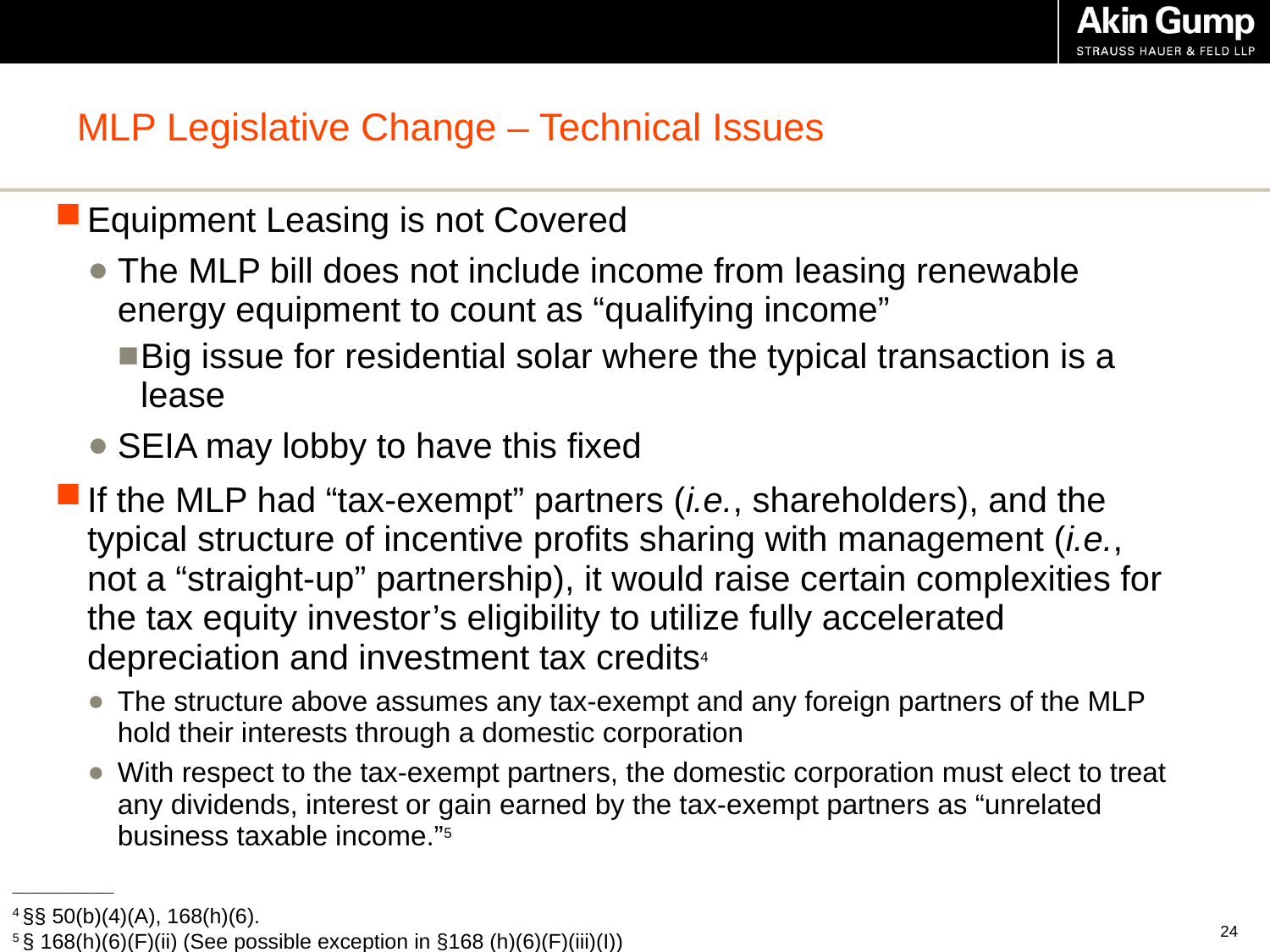

# MLP Legislative Change – Technical Issues
Equipment Leasing is not Covered
The MLP bill does not include income from leasing renewable energy equipment to count as “qualifying income”
Big issue for residential solar where the typical transaction is a lease
SEIA may lobby to have this fixed
If the MLP had “tax-exempt” partners (i.e., shareholders), and the typical structure of incentive profits sharing with management (i.e., not a “straight-up” partnership), it would raise certain complexities for the tax equity investor’s eligibility to utilize fully accelerated depreciation and investment tax credits4
The structure above assumes any tax-exempt and any foreign partners of the MLP hold their interests through a domestic corporation
With respect to the tax-exempt partners, the domestic corporation must elect to treat any dividends, interest or gain earned by the tax-exempt partners as “unrelated business taxable income.”5
_______________
4 §§ 50(b)(4)(A), 168(h)(6).
5 § 168(h)(6)(F)(ii) (See possible exception in §168 (h)(6)(F)(iii)(I))

24